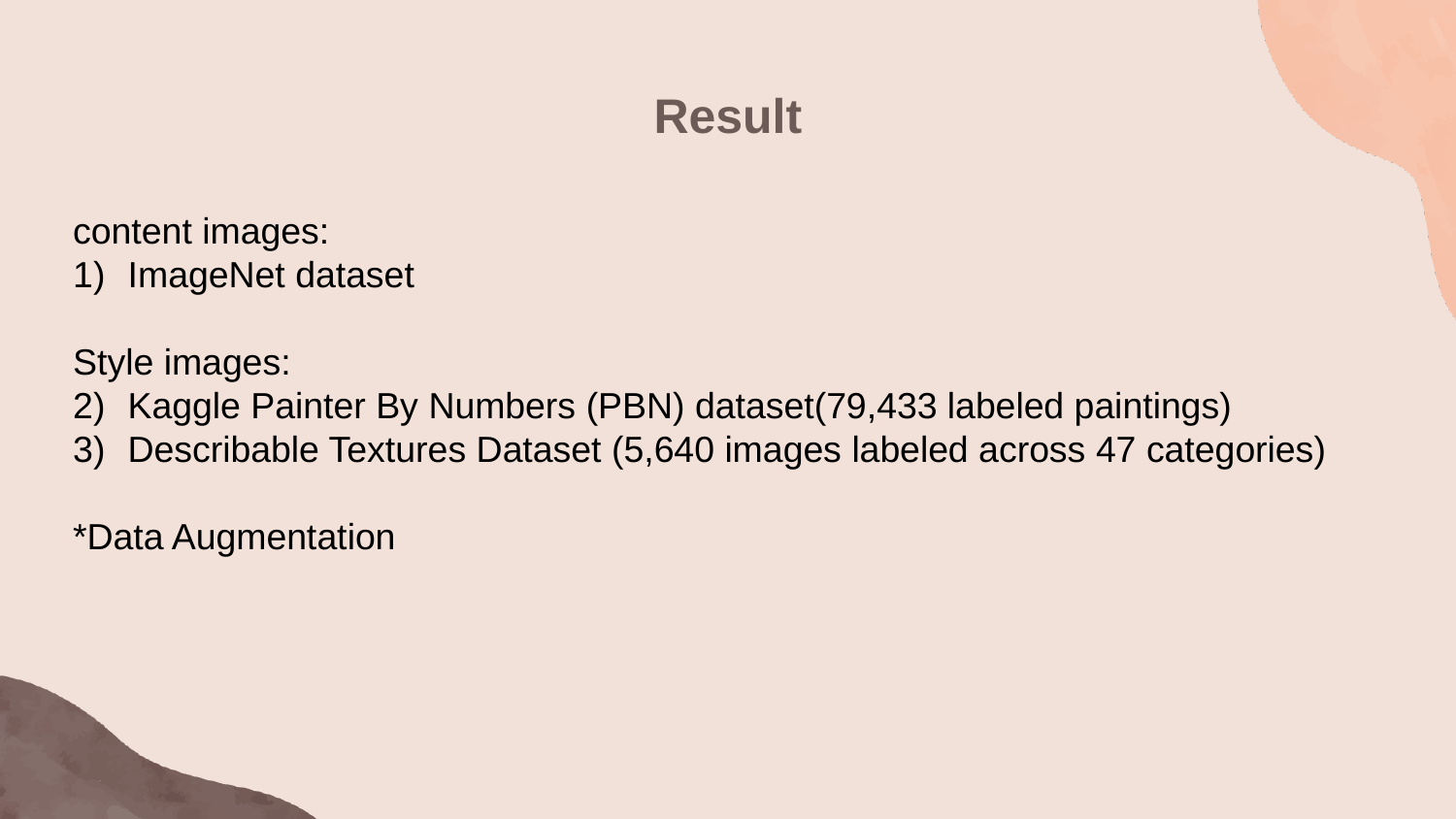

Result
content images:
ImageNet dataset

Style images:
Kaggle Painter By Numbers (PBN) dataset(79,433 labeled paintings)
Describable Textures Dataset (5,640 images labeled across 47 categories)

*Data Augmentation